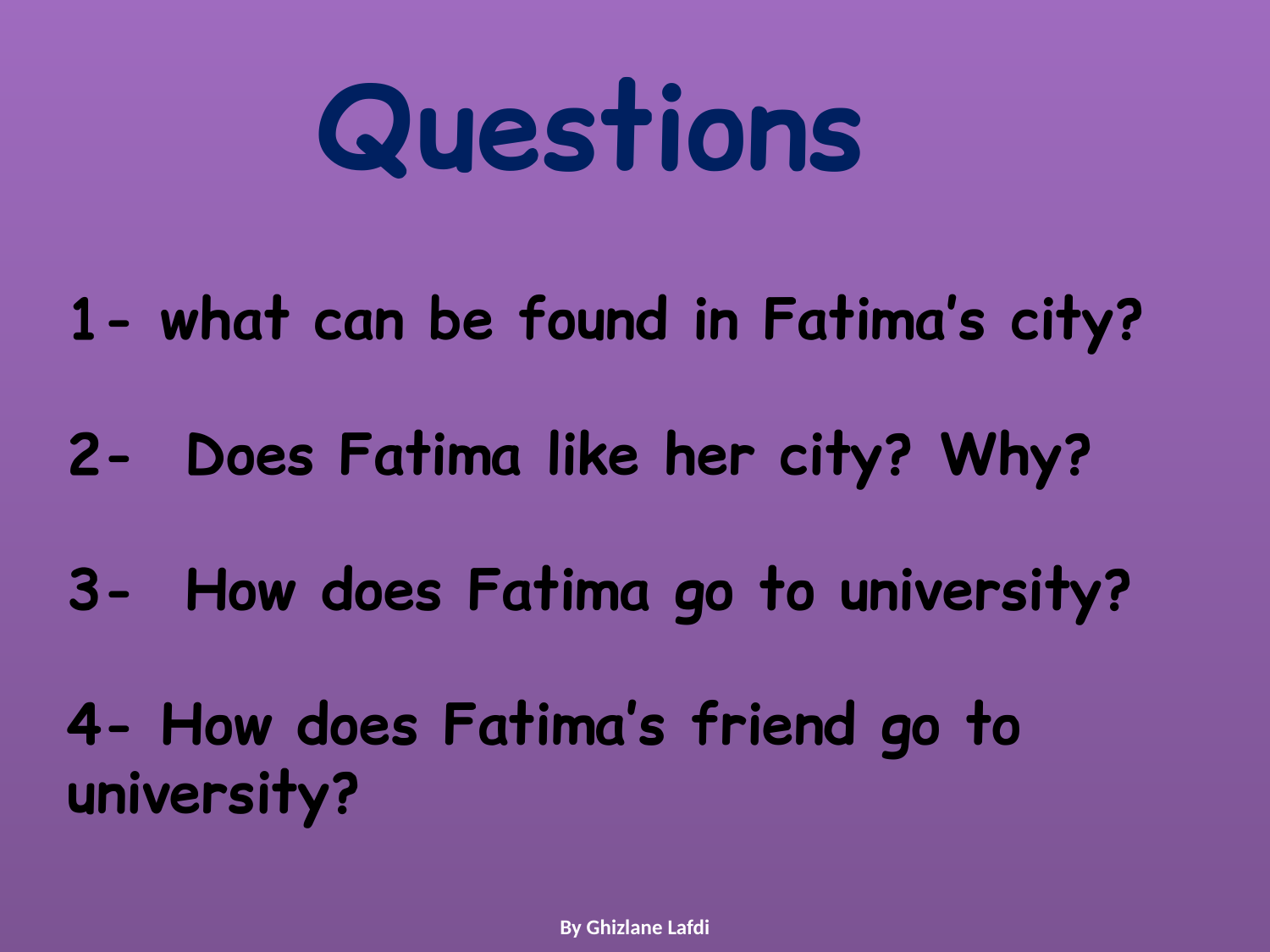

#
Questions

1- what can be found in Fatima’s city?

2-  Does Fatima like her city? Why?

3-  How does Fatima go to university?

4- How does Fatima’s friend go to university?
By Ghizlane Lafdi